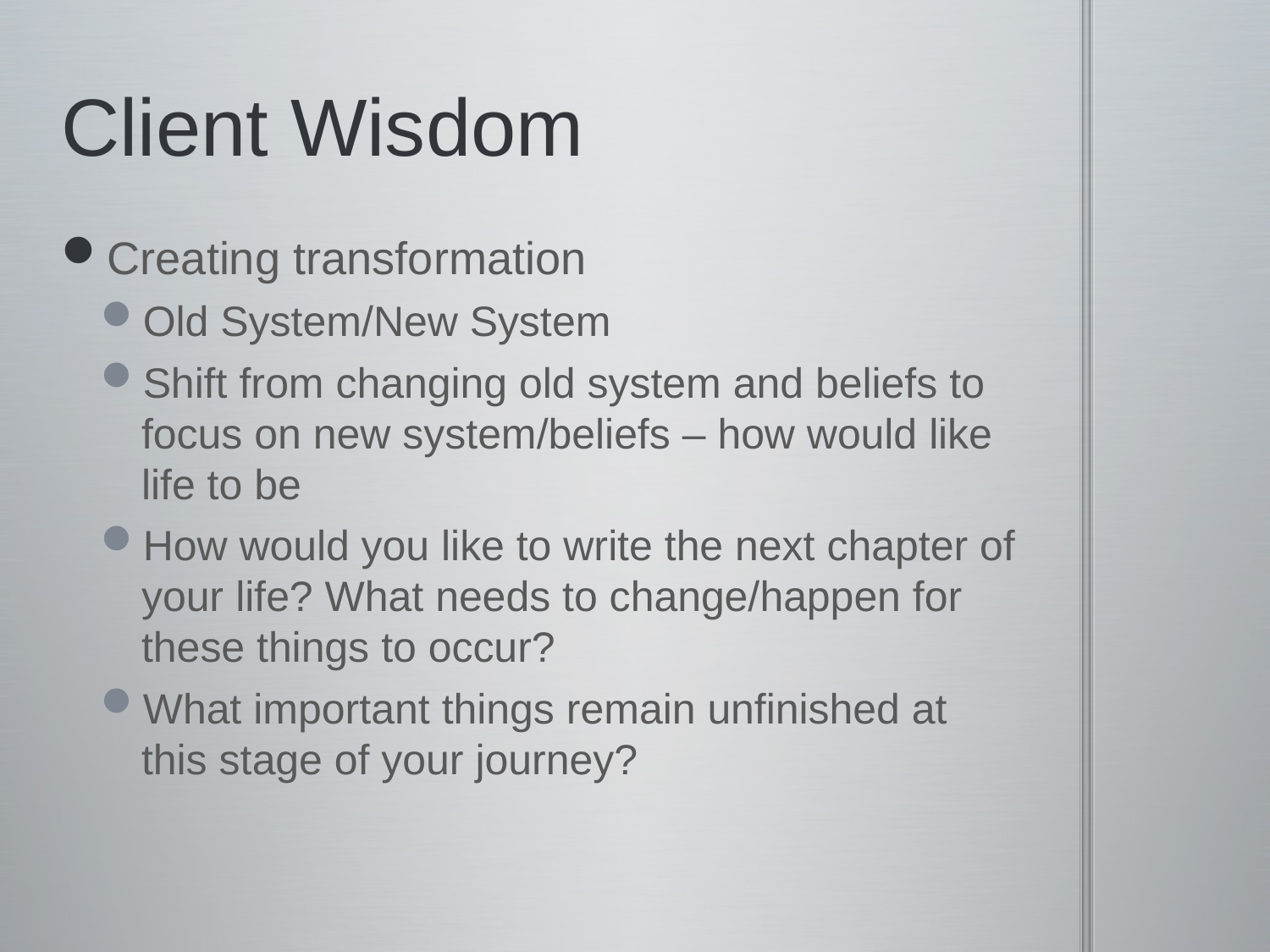

# Client Wisdom
Creating transformation
Old System/New System
Shift from changing old system and beliefs to focus on new system/beliefs – how would like life to be
How would you like to write the next chapter of your life? What needs to change/happen for these things to occur?
What important things remain unfinished at this stage of your journey?